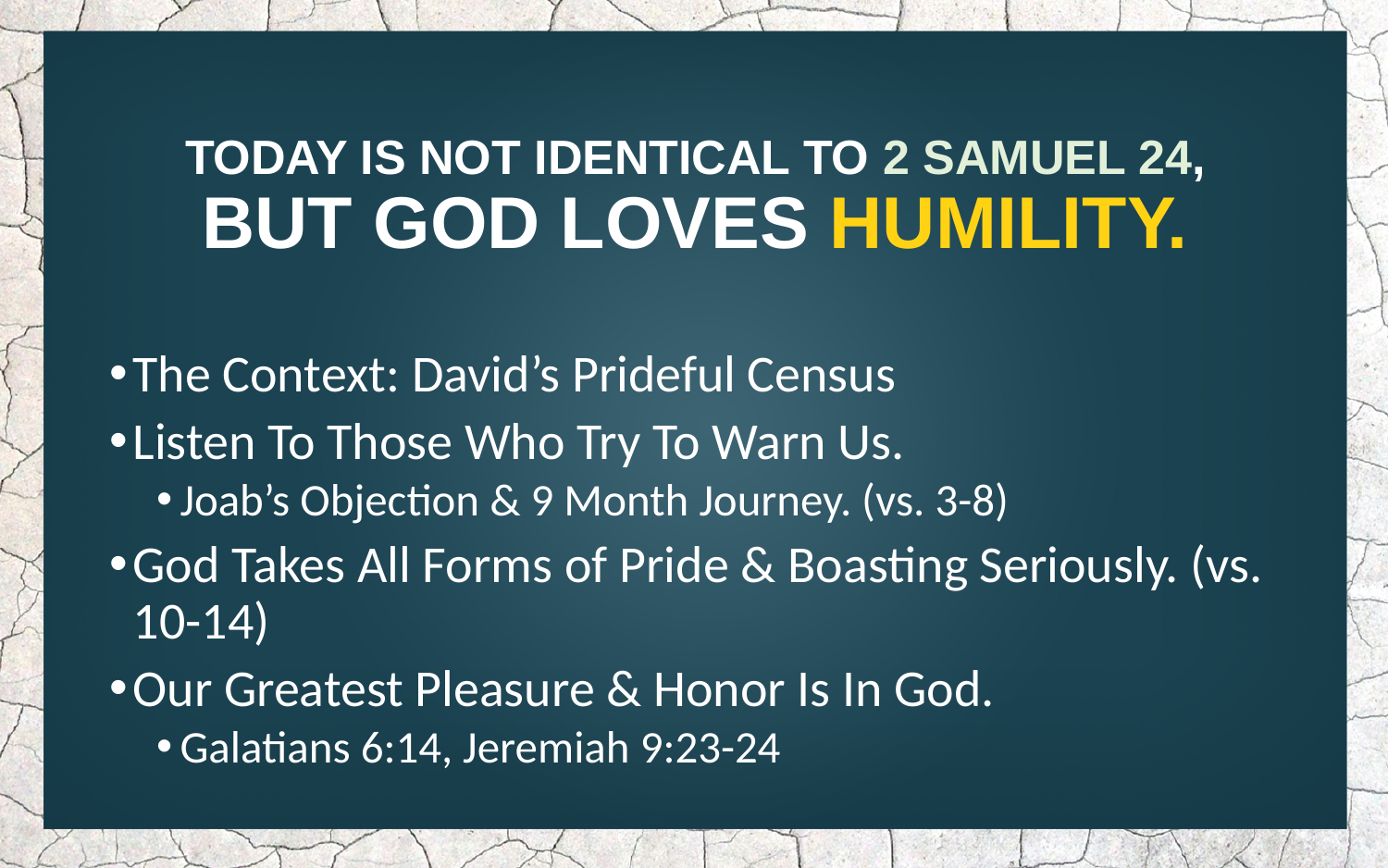

# TODAY IS NOT IDENTICAL TO 2 SAMUEL 24, BUT GOD LOVES HUMILITY.
The Context: David’s Prideful Census
Listen To Those Who Try To Warn Us.
Joab’s Objection & 9 Month Journey. (vs. 3-8)
God Takes All Forms of Pride & Boasting Seriously. (vs. 10-14)
Our Greatest Pleasure & Honor Is In God.
Galatians 6:14, Jeremiah 9:23-24